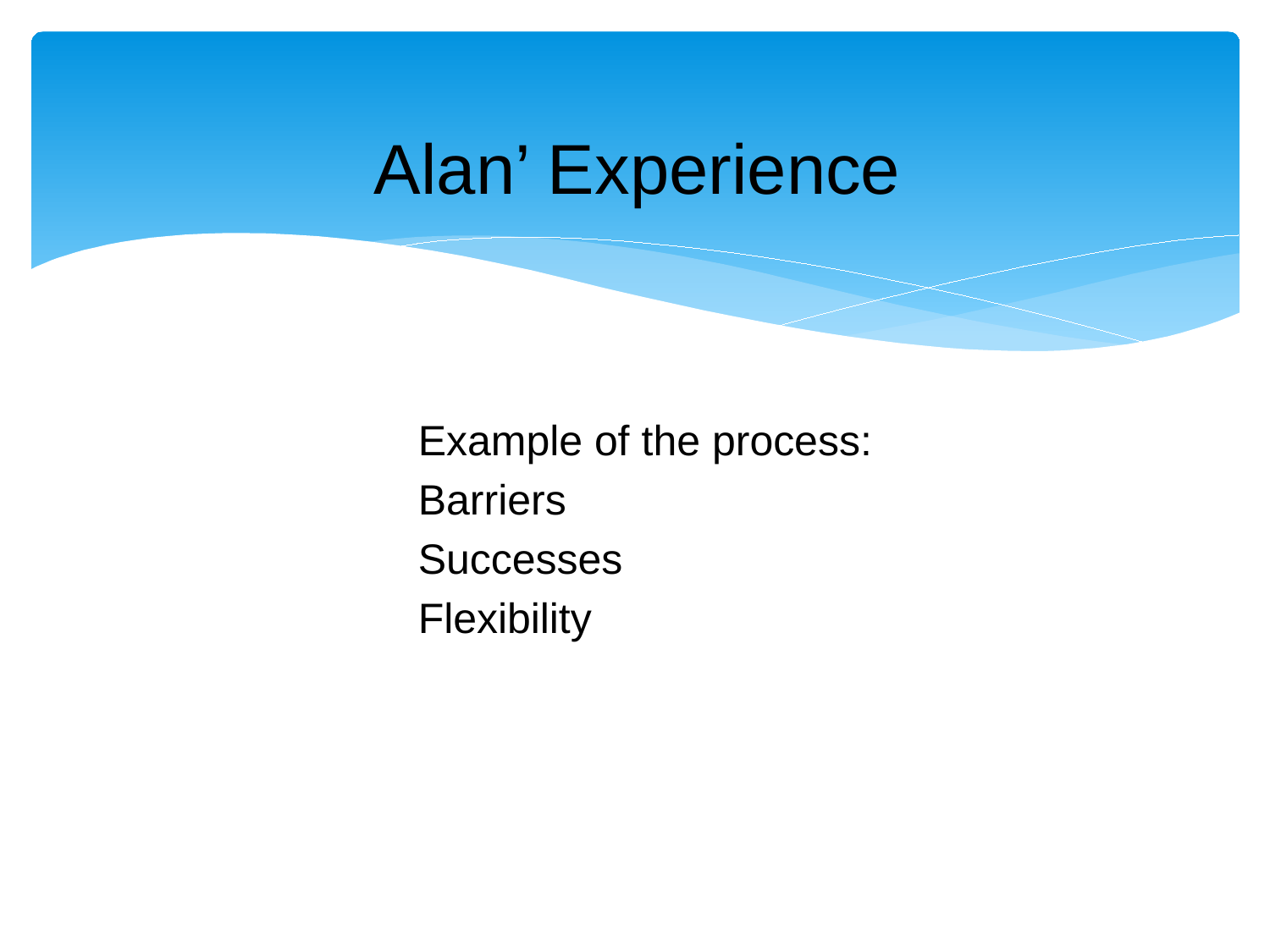

# Alan’ Experience
Example of the process:
Barriers
Successes
Flexibility